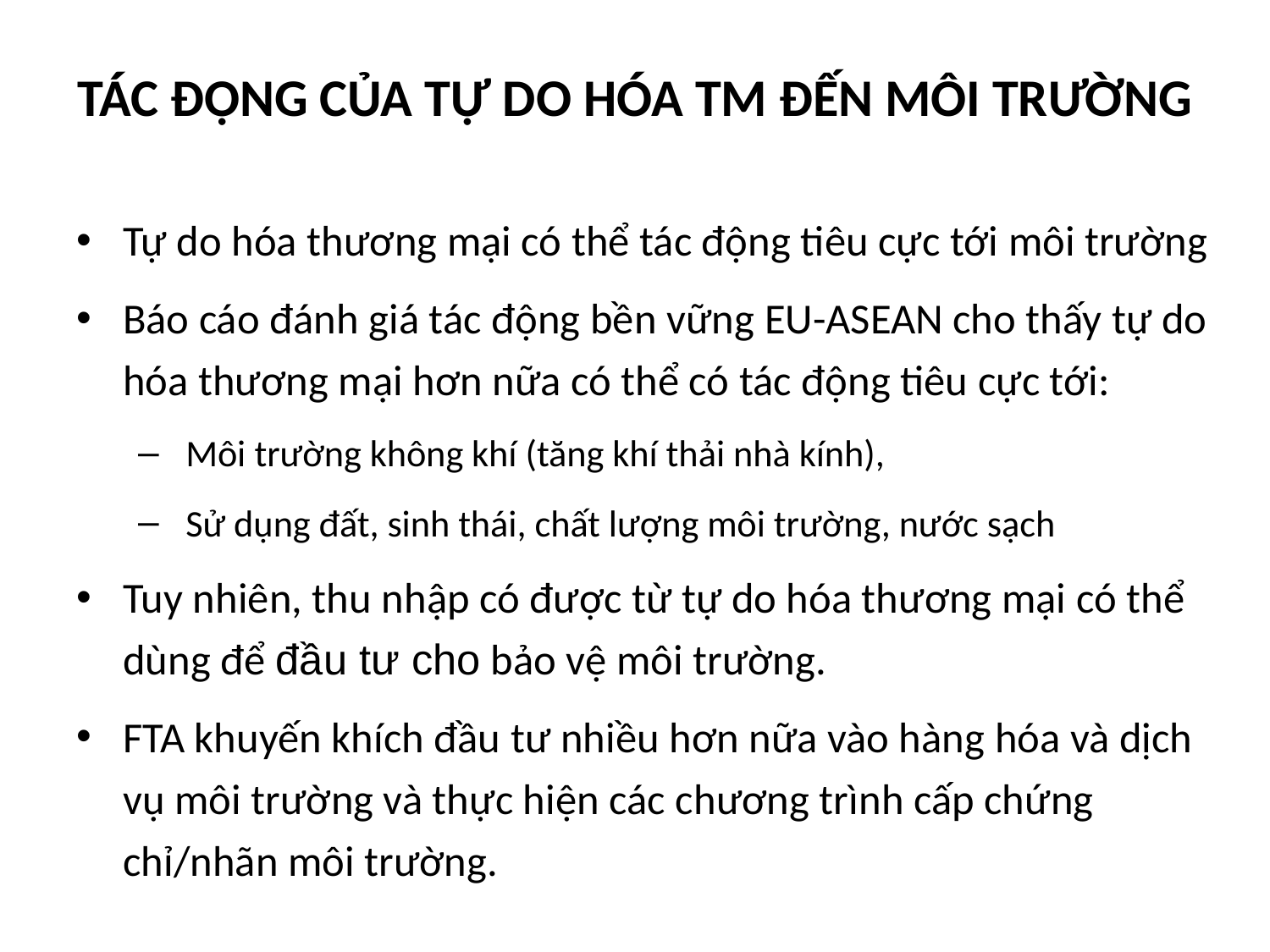

# TÁC ĐỘNG CỦA TỰ DO HÓA TM ĐẾN MÔI TRƯỜNG
Tự do hóa thương mại có thể tác động tiêu cực tới môi trường
Báo cáo đánh giá tác động bền vững EU-ASEAN cho thấy tự do hóa thương mại hơn nữa có thể có tác động tiêu cực tới:
 Môi trường không khí (tăng khí thải nhà kính),
 Sử dụng đất, sinh thái, chất lượng môi trường, nước sạch
Tuy nhiên, thu nhập có được từ tự do hóa thương mại có thể dùng để đầu tư cho bảo vệ môi trường.
FTA khuyến khích đầu tư nhiều hơn nữa vào hàng hóa và dịch vụ môi trường và thực hiện các chương trình cấp chứng chỉ/nhãn môi trường.